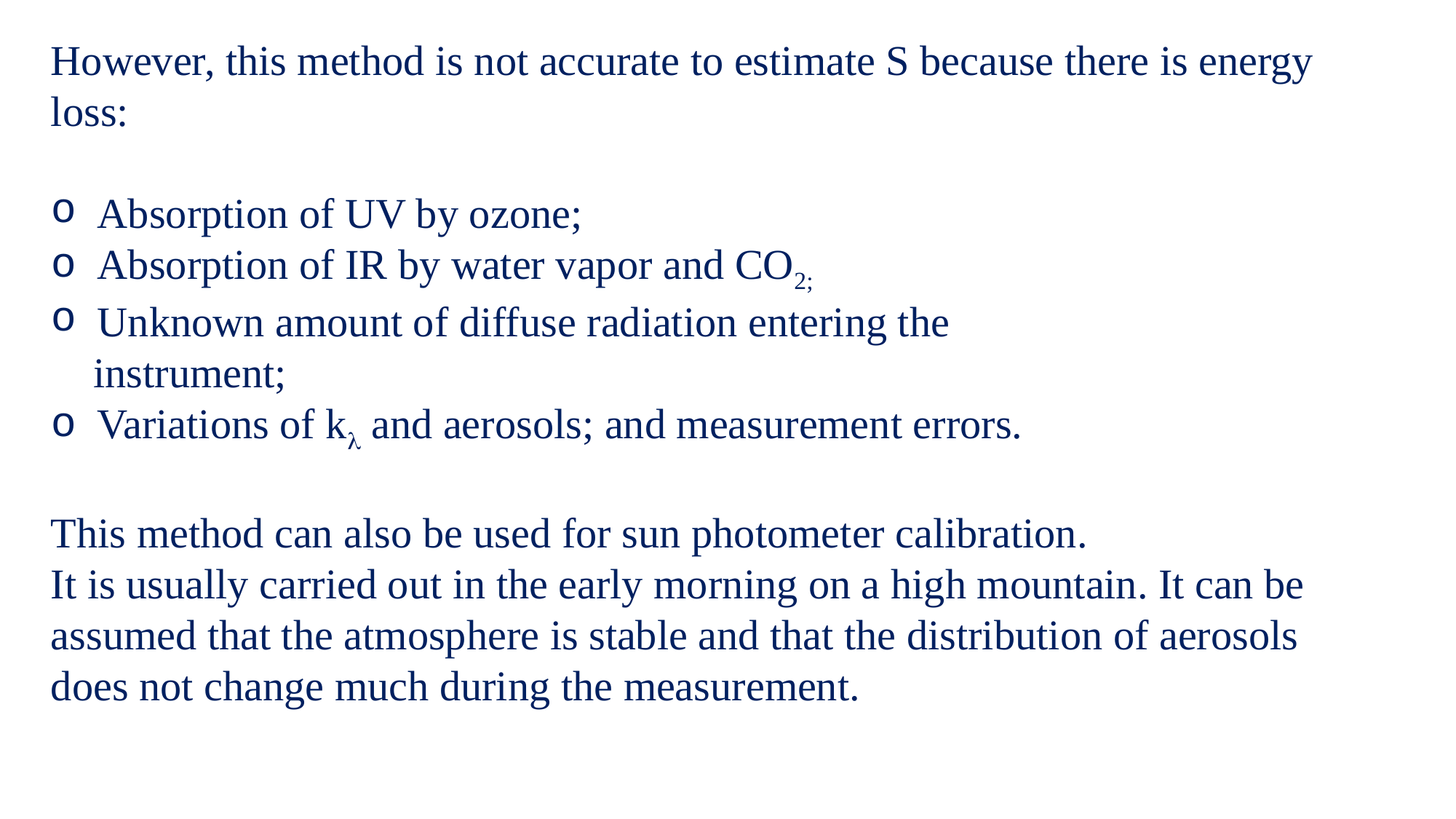

However, this method is not accurate to estimate S because there is energy loss:

  Absorption of UV by ozone;
  Absorption of IR by water vapor and CO2;
  Unknown amount of diffuse radiation entering the
    instrument;
  Variations of kλ and aerosols; and measurement errors.

This method can also be used for sun photometer calibration.
It is usually carried out in the early morning on a high mountain. It can be assumed that the atmosphere is stable and that the distribution of aerosols does not change much during the measurement.